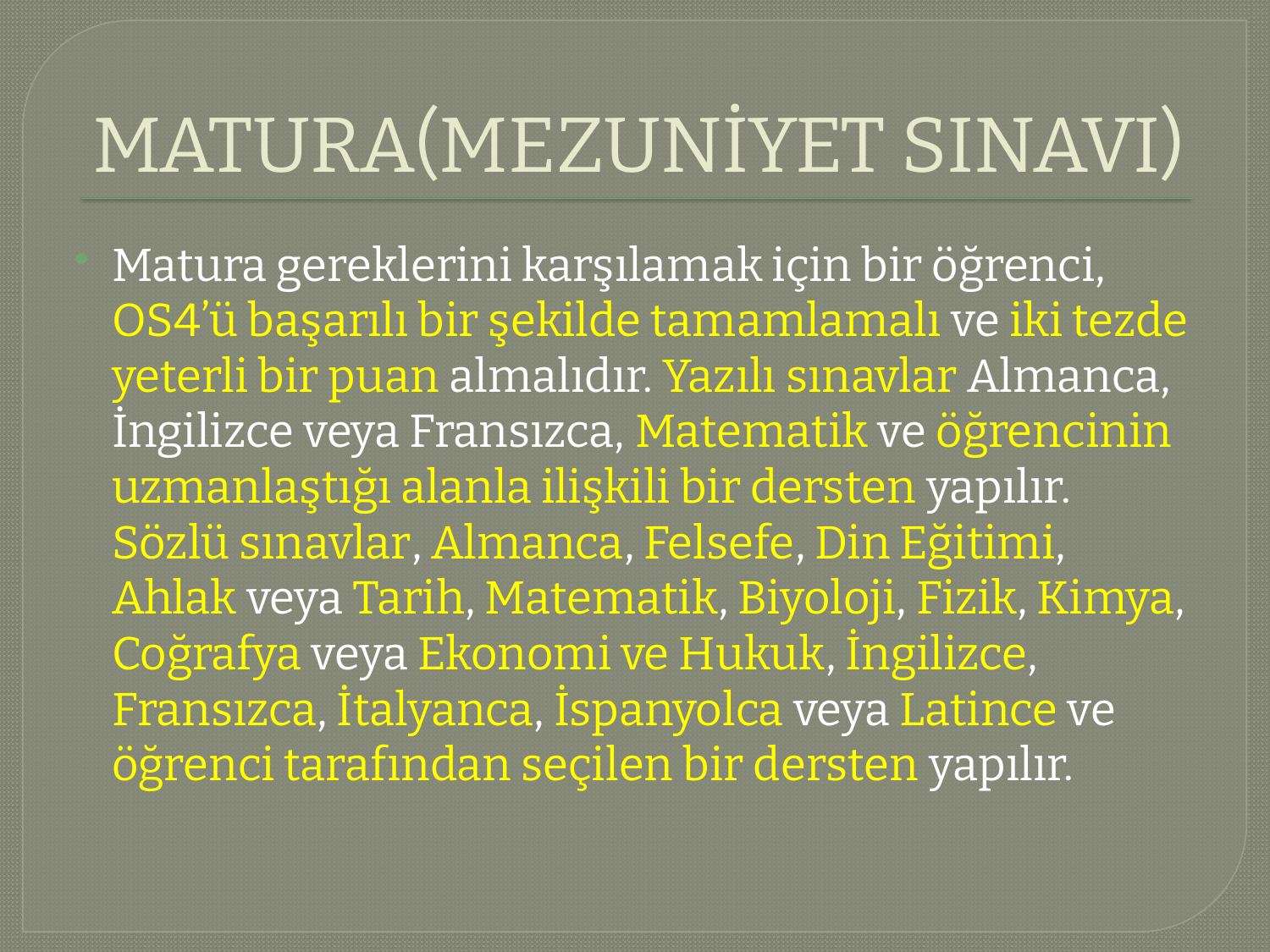

# MATURA(MEZUNİYET SINAVI)
Matura gereklerini karşılamak için bir öğrenci, OS4’ü başarılı bir şekilde tamamlamalı ve iki tezde yeterli bir puan almalıdır. Yazılı sınavlar Almanca, İngilizce veya Fransızca, Matematik ve öğrencinin uzmanlaştığı alanla ilişkili bir dersten yapılır. Sözlü sınavlar, Almanca, Felsefe, Din Eğitimi, Ahlak veya Tarih, Matematik, Biyoloji, Fizik, Kimya, Coğrafya veya Ekonomi ve Hukuk, İngilizce, Fransızca, İtalyanca, İspanyolca veya Latince ve öğrenci tarafından seçilen bir dersten yapılır.